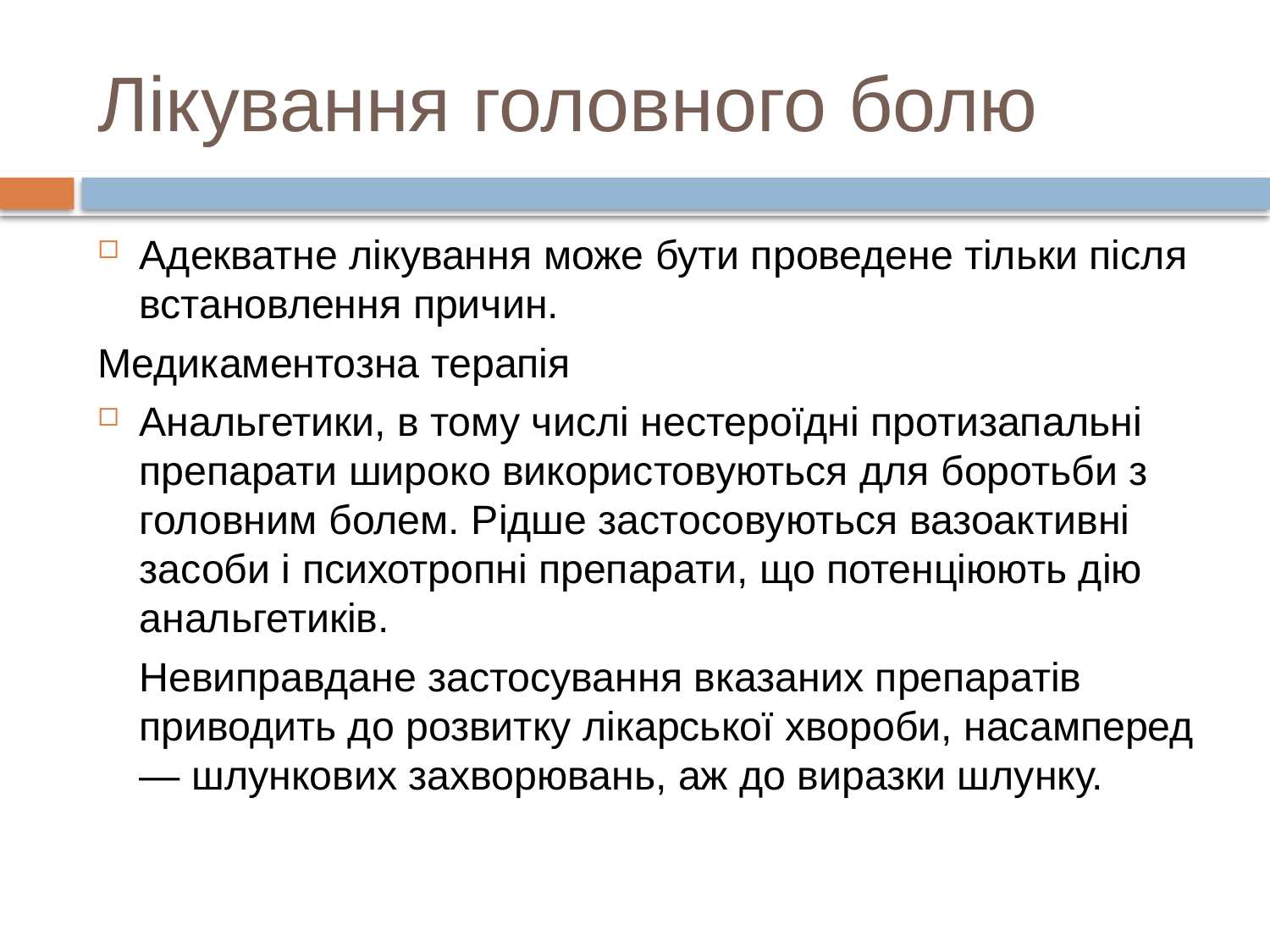

# Лікування головного болю
Адекватне лікування може бути проведене тільки після встановлення причин.
Медикаментозна терапія
Анальгетики, в тому числі нестероїдні протизапальні препарати широко використовуються для боротьби з головним болем. Рідше застосовуються вазоактивні засоби і психотропні препарати, що потенціюють дію анальгетиків.
	Невиправдане застосування вказаних препаратів приводить до розвитку лікарської хвороби, насамперед — шлункових захворювань, аж до виразки шлунку.